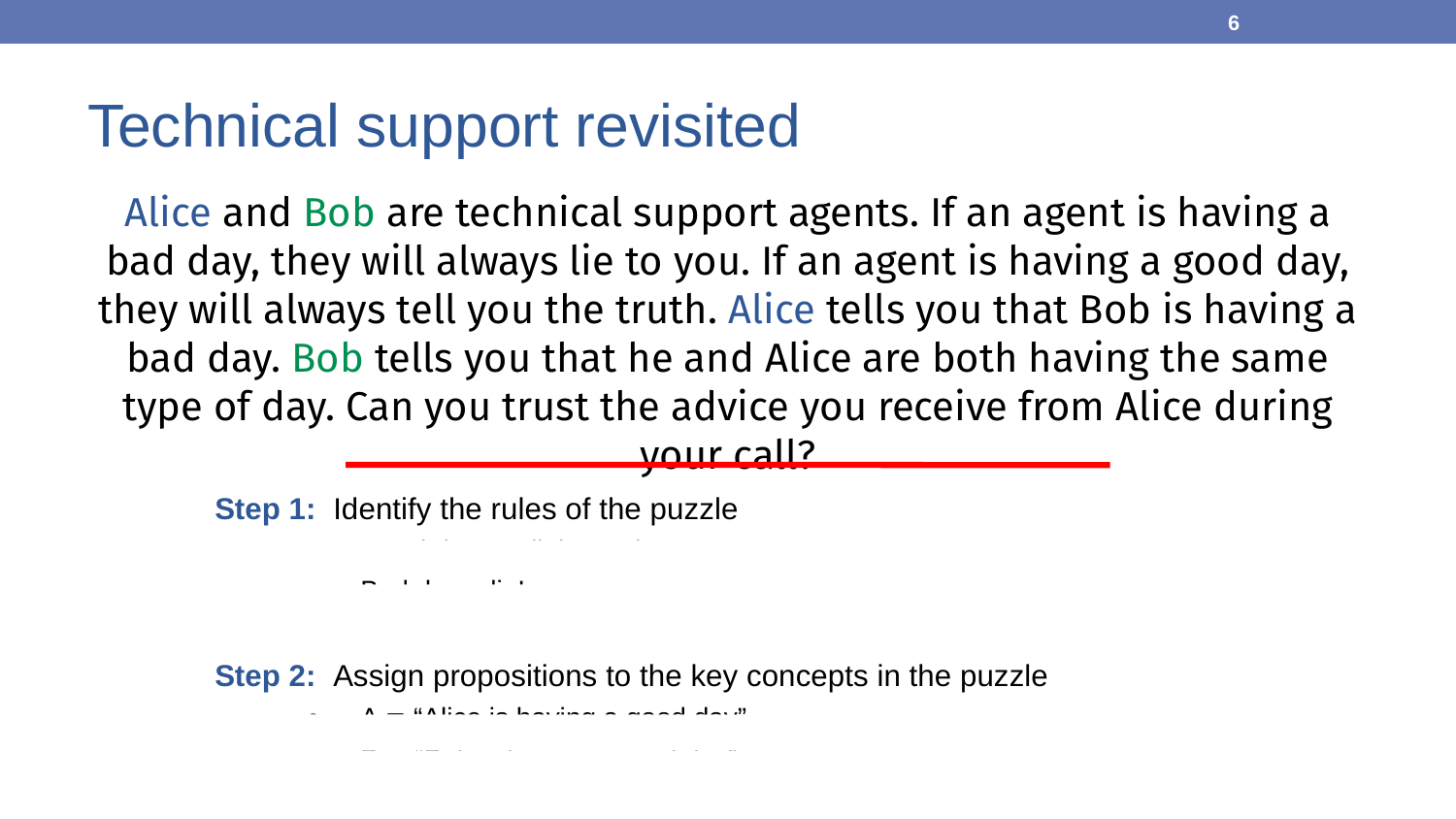

6
# Technical support revisited
Alice and Bob are technical support agents. If an agent is having a bad day, they will always lie to you. If an agent is having a good day, they will always tell you the truth. Alice tells you that Bob is having a bad day. Bob tells you that he and Alice are both having the same type of day. Can you trust the advice you receive from Alice during your call?
Step 1:  Identify the rules of the puzzle
Good day = tell the truth
Bad day = lie!

Step 2:  Assign propositions to the key concepts in the puzzle
A ≡ “Alice is having a good day”
B ≡ “Bob is having a good day”